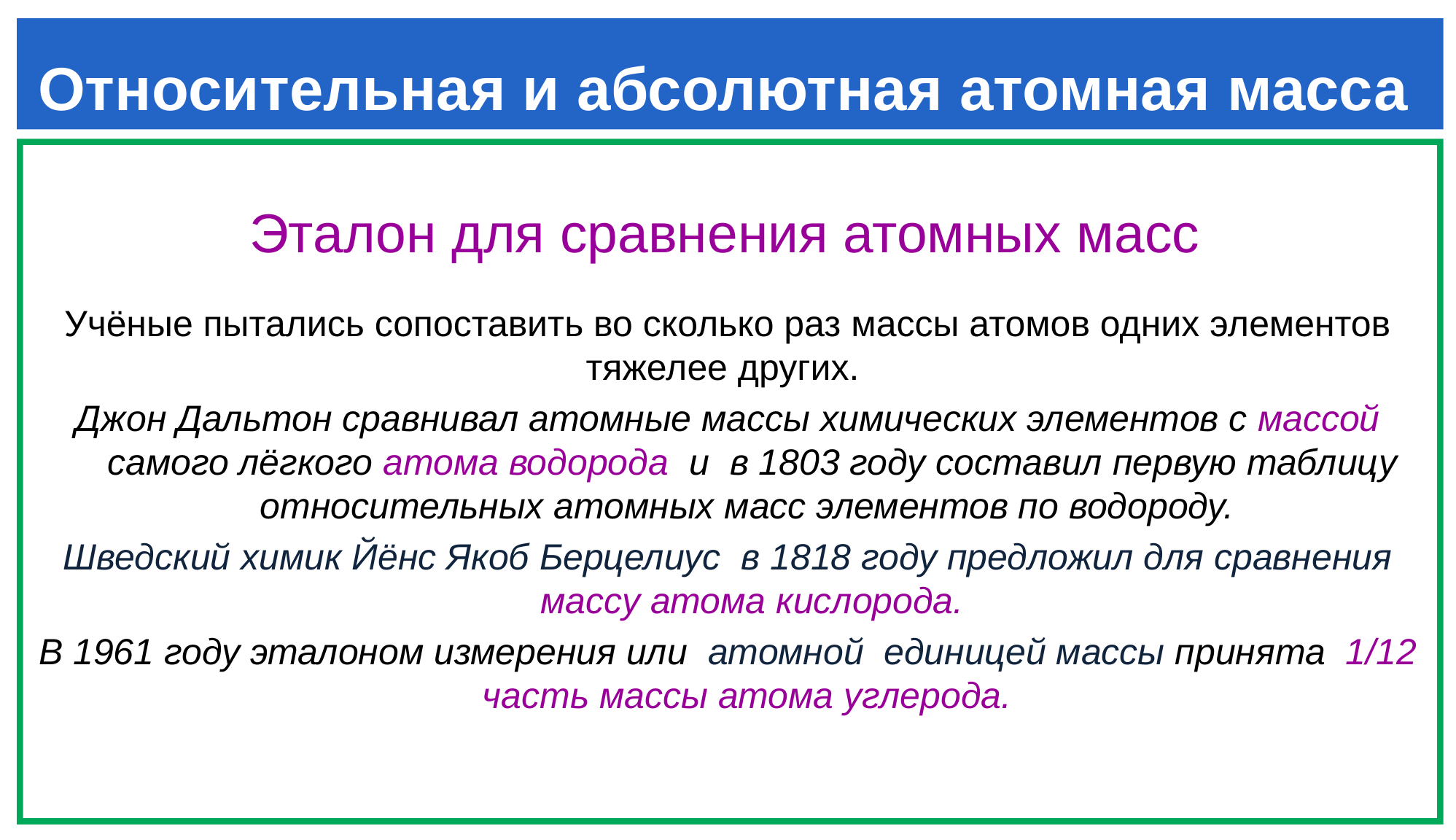

Относительная и абсолютная атомная масса
Эталон для сравнения атомных масс

Учёные пытались сопоставить во сколько раз массы атомов одних элементов тяжелее других.
Джон Дальтон сравнивал атомные массы химических элементов с массой самого лёгкого атома водорода  и  в 1803 году составил первую таблицу относительных атомных масс элементов по водороду.
Шведский химик Йёнс Якоб Берцелиус  в 1818 году предложил для сравнения массу атома кислорода.
В 1961 году эталоном измерения или  атомной  единицей массы принята  1/12 часть массы атома углерода.